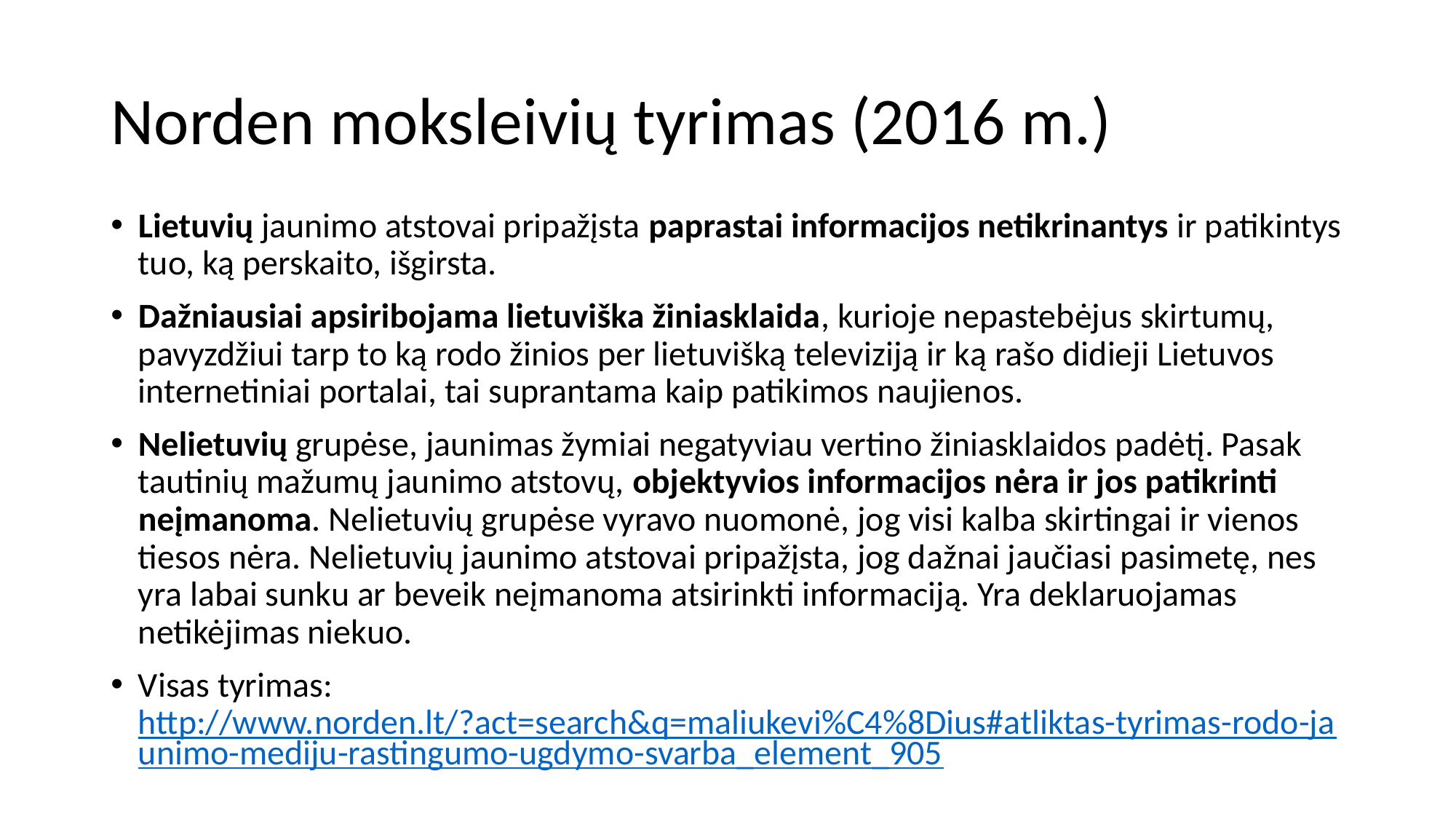

# Norden moksleivių tyrimas (2016 m.)
Lietuvių jaunimo atstovai pripažįsta paprastai informacijos netikrinantys ir patikintys tuo, ką perskaito, išgirsta.
Dažniausiai apsiribojama lietuviška žiniasklaida, kurioje nepastebėjus skirtumų, pavyzdžiui tarp to ką rodo žinios per lietuvišką televiziją ir ką rašo didieji Lietuvos internetiniai portalai, tai suprantama kaip patikimos naujienos.
Nelietuvių grupėse, jaunimas žymiai negatyviau vertino žiniasklaidos padėtį. Pasak tautinių mažumų jaunimo atstovų, objektyvios informacijos nėra ir jos patikrinti neįmanoma. Nelietuvių grupėse vyravo nuomonė, jog visi kalba skirtingai ir vienos tiesos nėra. Nelietuvių jaunimo atstovai pripažįsta, jog dažnai jaučiasi pasimetę, nes yra labai sunku ar beveik neįmanoma atsirinkti informaciją. Yra deklaruojamas netikėjimas niekuo.
Visas tyrimas: http://www.norden.lt/?act=search&q=maliukevi%C4%8Dius#atliktas-tyrimas-rodo-jaunimo-mediju-rastingumo-ugdymo-svarba_element_905